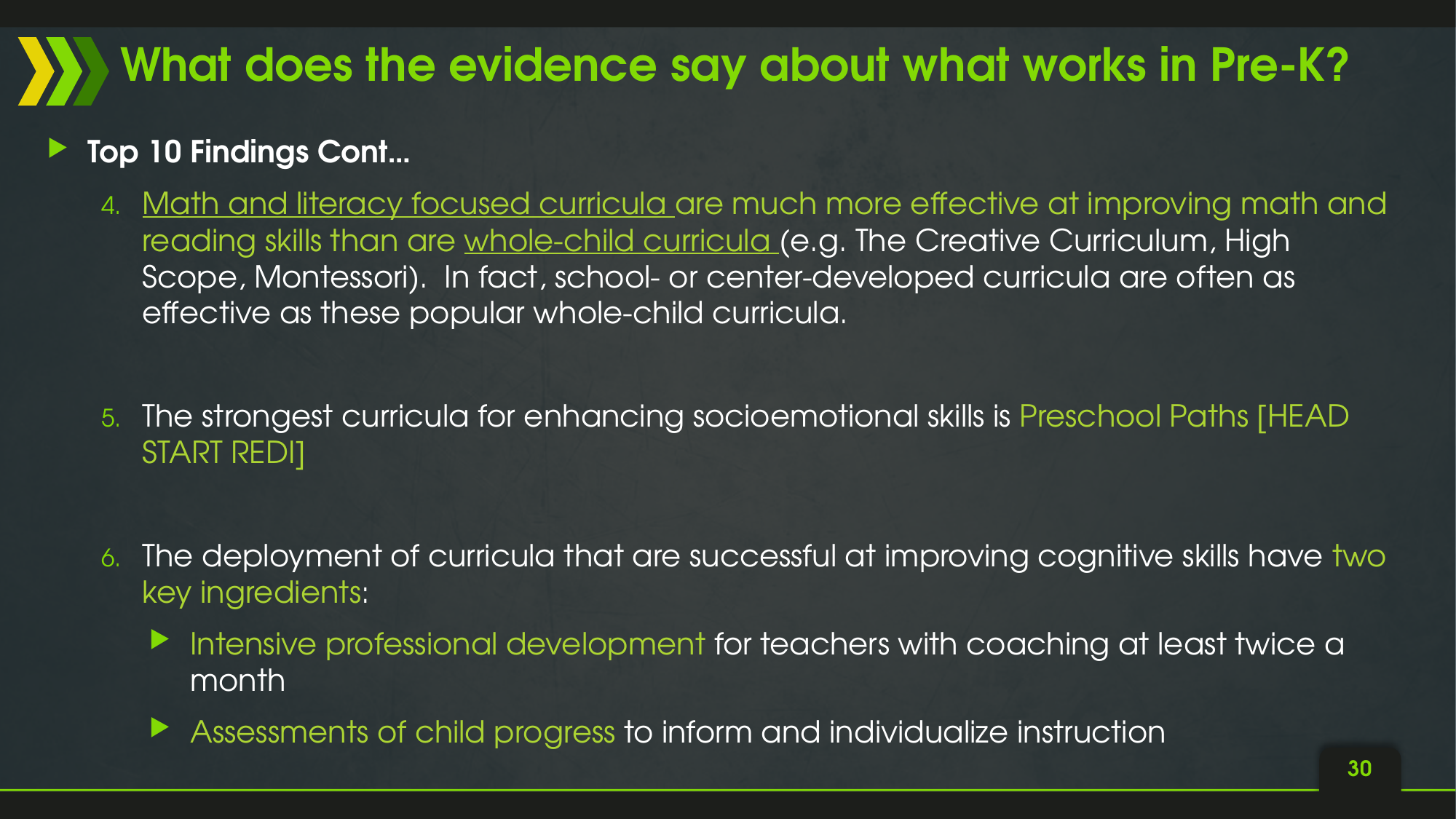

# What does the evidence say about what works in Pre-K?
Top 10 Findings Cont…
Math and literacy focused curricula are much more effective at improving math and reading skills than are whole-child curricula (e.g. The Creative Curriculum, High Scope, Montessori).  In fact, school- or center-developed curricula are often as effective as these popular whole-child curricula.

The strongest curricula for enhancing socioemotional skills is Preschool Paths [HEAD START REDI]

The deployment of curricula that are successful at improving cognitive skills have two key ingredients:
Intensive professional development for teachers with coaching at least twice a month
Assessments of child progress to inform and individualize instruction

30